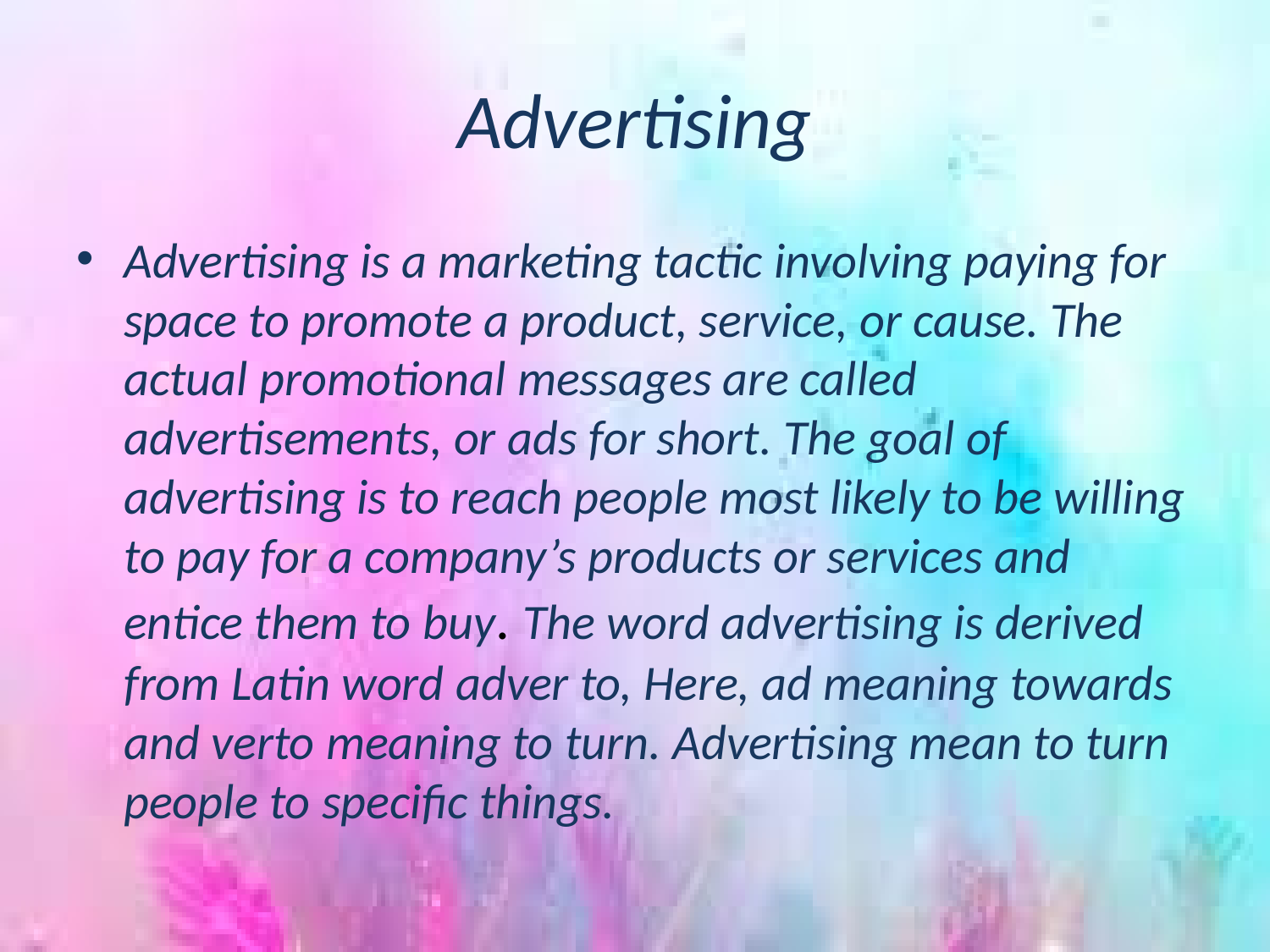

# Advertising
Advertising is a marketing tactic involving paying for space to promote a product, service, or cause. The actual promotional messages are called advertisements, or ads for short. The goal of advertising is to reach people most likely to be willing to pay for a company’s products or services and entice them to buy. The word advertising is derived from Latin word adver to, Here, ad meaning towards and verto meaning to turn. Advertising mean to turn people to specific things.